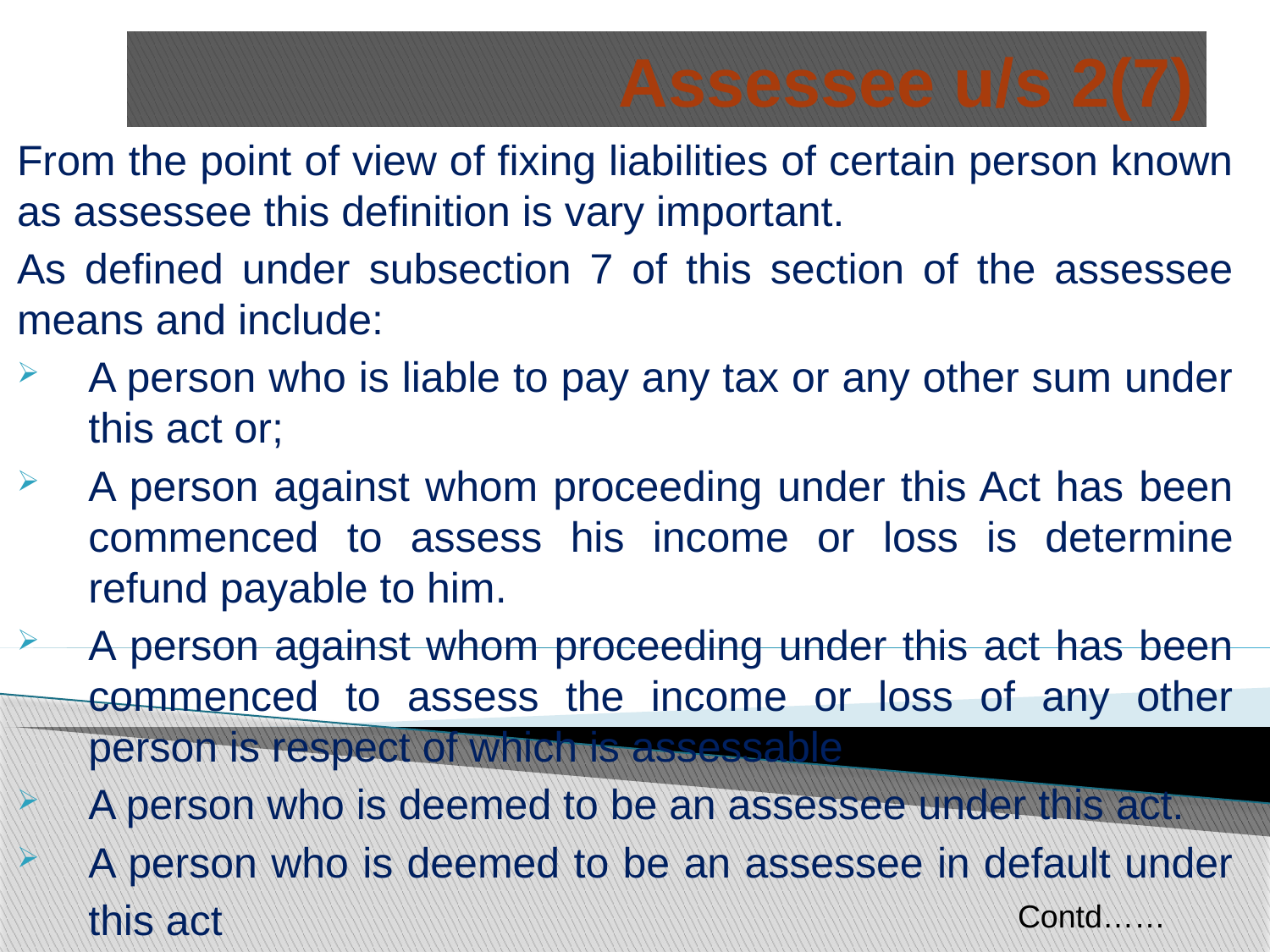

# Assessee u/s 2(7)
From the point of view of fixing liabilities of certain person known as assessee this definition is vary important.
As defined under subsection 7 of this section of the assessee means and include:
A person who is liable to pay any tax or any other sum under this act or;
A person against whom proceeding under this Act has been commenced to assess his income or loss is determine refund payable to him.
A person against whom proceeding under this act has been commenced to assess the income or loss of any other person is respect of which is assessable
A person who is deemed to be an assessee under this act.
A person who is deemed to be an assessee in default under this act

Contd……